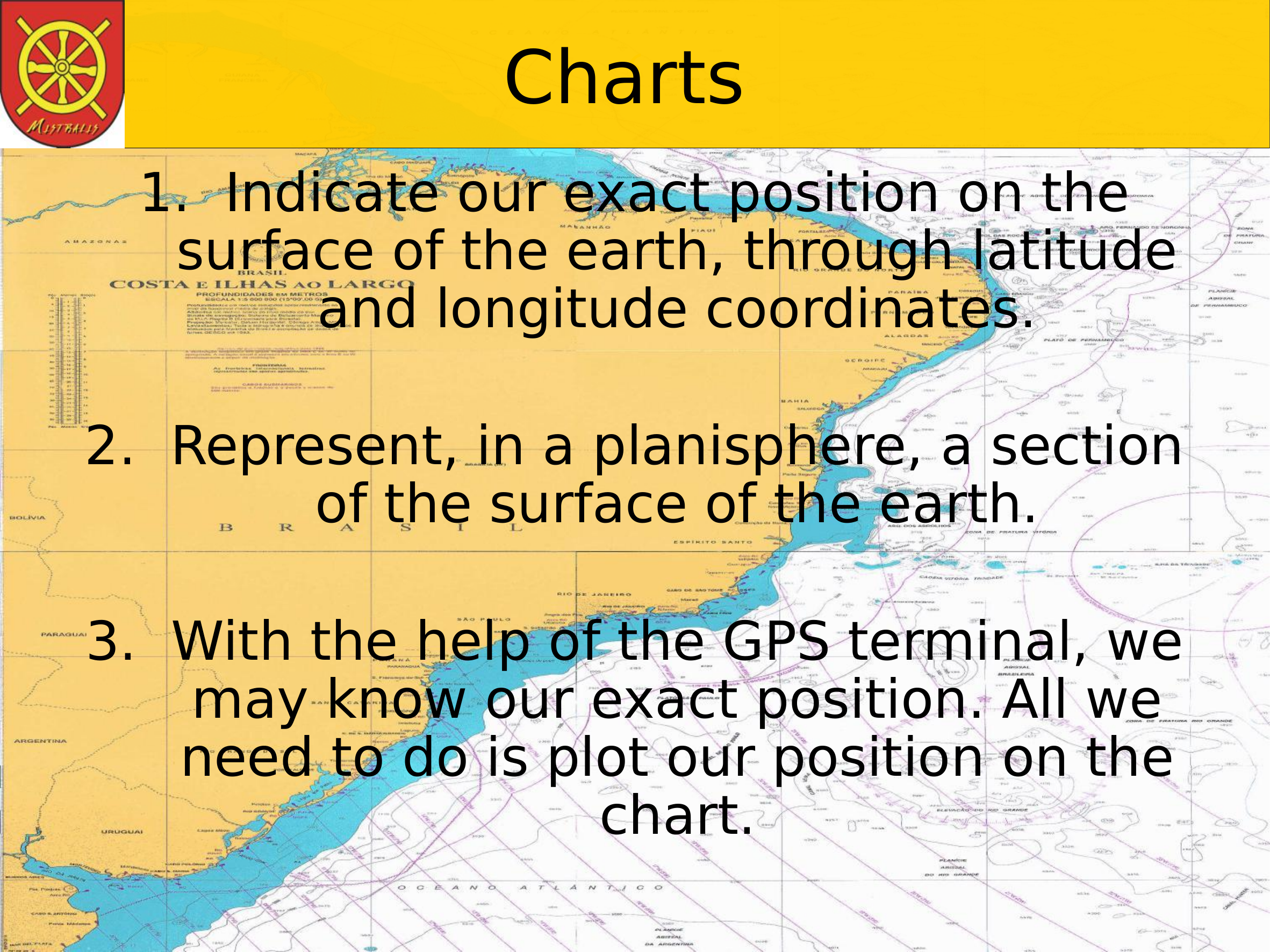

# Charts
Indicate our exact position on the surface of the earth, through latitude and longitude coordinates.

Represent, in a planisphere, a section of the surface of the earth.

With the help of the GPS terminal, we may know our exact position. All we need to do is plot our position on the chart.